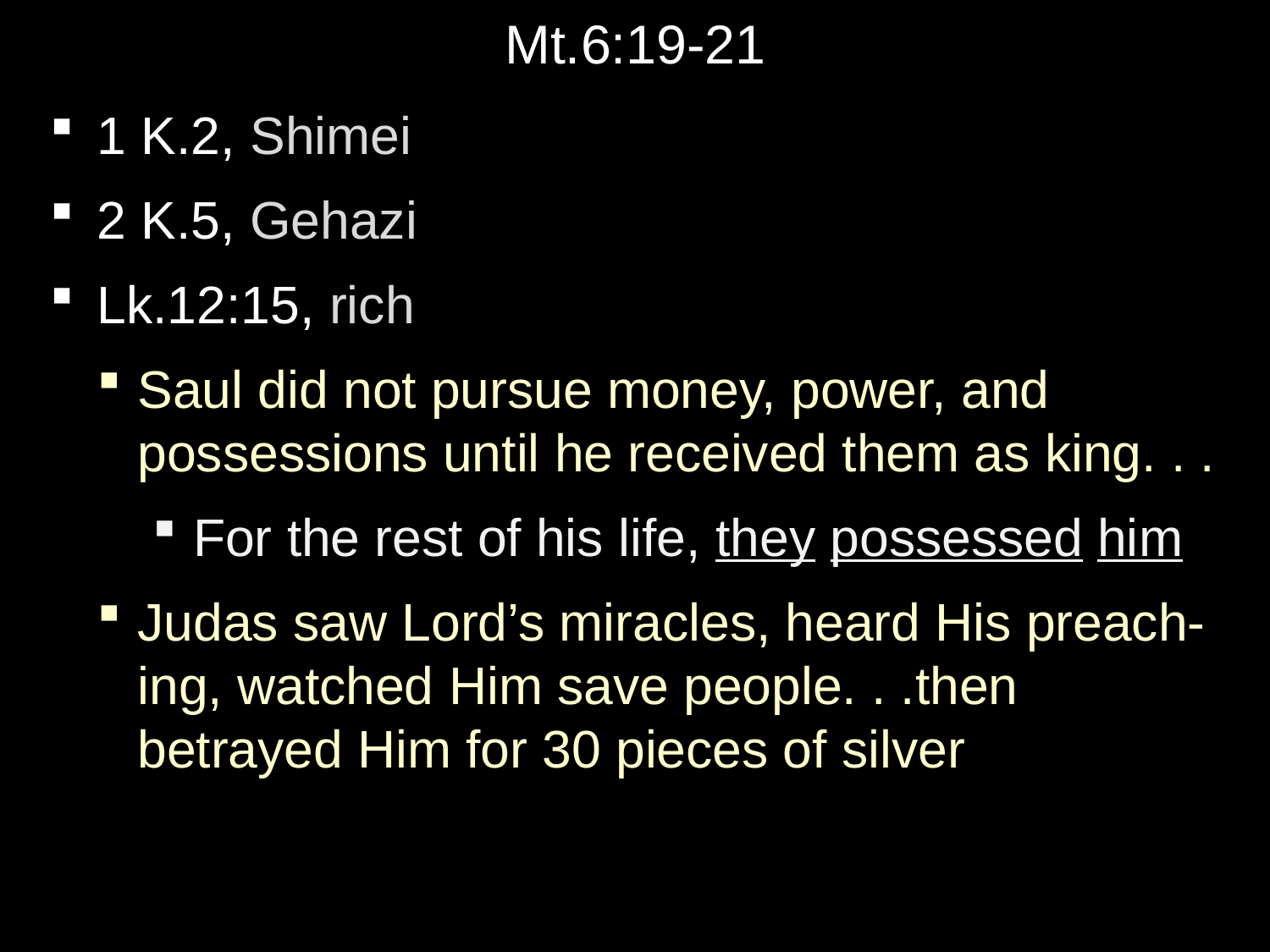

# Mt.6:19-21
1 K.2, Shimei
2 K.5, Gehazi
Lk.12:15, rich
Saul did not pursue money, power, and possessions until he received them as king. . .
For the rest of his life, they possessed him
Judas saw Lord’s miracles, heard His preach-ing, watched Him save people. . .then betrayed Him for 30 pieces of silver